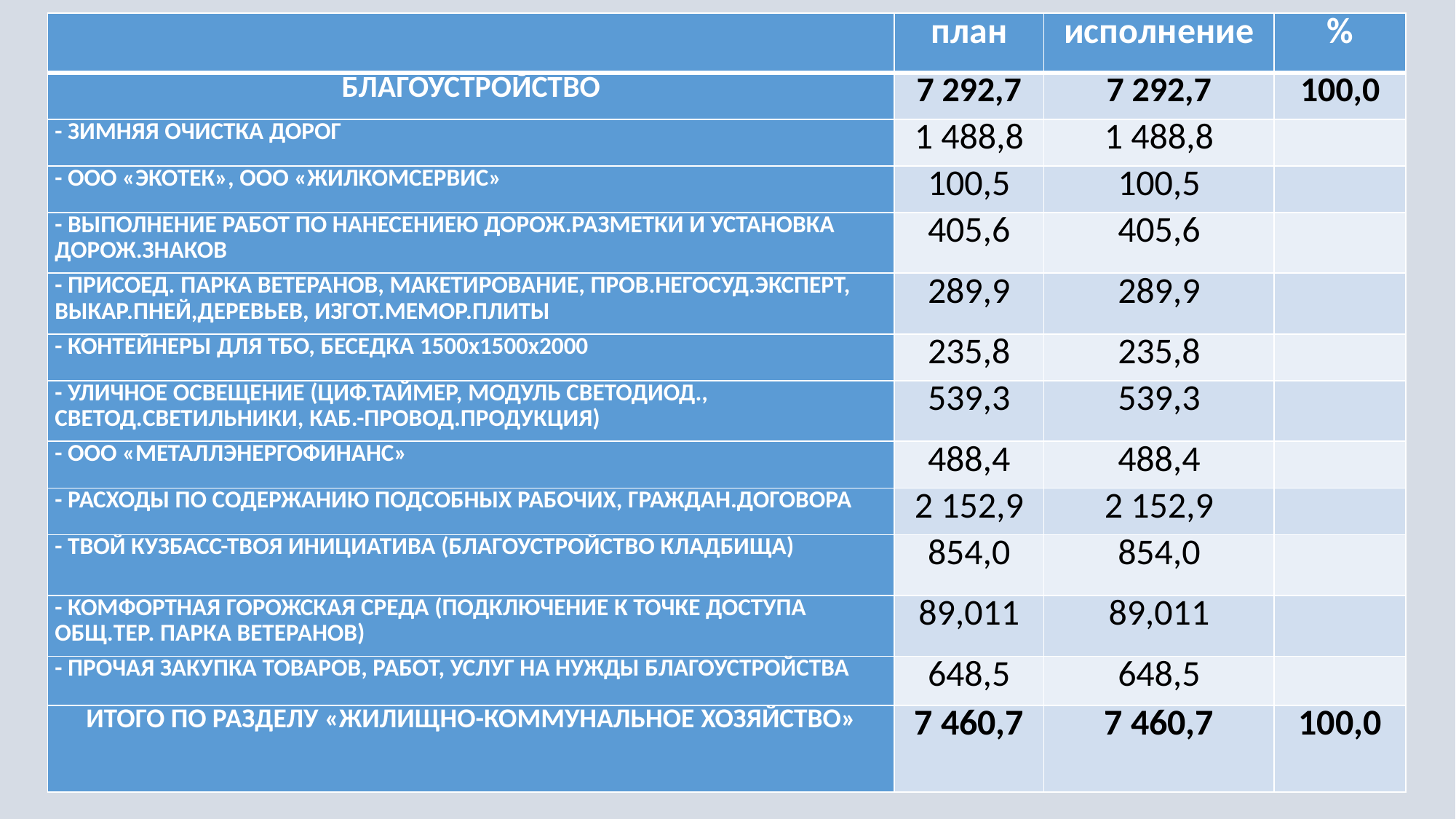

|  | план | исполнение | % |
| --- | --- | --- | --- |
| БЛАГОУСТРОЙСТВО | 7 292,7 | 7 292,7 | 100,0 |
| - ЗИМНЯЯ ОЧИСТКА ДОРОГ | 1 488,8 | 1 488,8 |  |
| - ООО «ЭКОТЕК», ООО «ЖИЛКОМСЕРВИС» | 100,5 | 100,5 |  |
| - ВЫПОЛНЕНИЕ РАБОТ ПО НАНЕСЕНИЕЮ ДОРОЖ.РАЗМЕТКИ И УСТАНОВКА ДОРОЖ.ЗНАКОВ | 405,6 | 405,6 |  |
| - ПРИСОЕД. ПАРКА ВЕТЕРАНОВ, МАКЕТИРОВАНИЕ, ПРОВ.НЕГОСУД.ЭКСПЕРТ, ВЫКАР.ПНЕЙ,ДЕРЕВЬЕВ, ИЗГОТ.МЕМОР.ПЛИТЫ | 289,9 | 289,9 |  |
| - КОНТЕЙНЕРЫ ДЛЯ ТБО, БЕСЕДКА 1500х1500х2000 | 235,8 | 235,8 |  |
| - УЛИЧНОЕ ОСВЕЩЕНИЕ (ЦИФ.ТАЙМЕР, МОДУЛЬ СВЕТОДИОД., СВЕТОД.СВЕТИЛЬНИКИ, КАБ.-ПРОВОД.ПРОДУКЦИЯ) | 539,3 | 539,3 |  |
| - ООО «МЕТАЛЛЭНЕРГОФИНАНС» | 488,4 | 488,4 |  |
| - РАСХОДЫ ПО СОДЕРЖАНИЮ ПОДСОБНЫХ РАБОЧИХ, ГРАЖДАН.ДОГОВОРА | 2 152,9 | 2 152,9 |  |
| - ТВОЙ КУЗБАСС-ТВОЯ ИНИЦИАТИВА (БЛАГОУСТРОЙСТВО КЛАДБИЩА) | 854,0 | 854,0 |  |
| - КОМФОРТНАЯ ГОРОЖСКАЯ СРЕДА (ПОДКЛЮЧЕНИЕ К ТОЧКЕ ДОСТУПА ОБЩ.ТЕР. ПАРКА ВЕТЕРАНОВ) | 89,011 | 89,011 |  |
| - ПРОЧАЯ ЗАКУПКА ТОВАРОВ, РАБОТ, УСЛУГ НА НУЖДЫ БЛАГОУСТРОЙСТВА | 648,5 | 648,5 |  |
| ИТОГО ПО РАЗДЕЛУ «ЖИЛИЩНО-КОММУНАЛЬНОЕ ХОЗЯЙСТВО» | 7 460,7 | 7 460,7 | 100,0 |